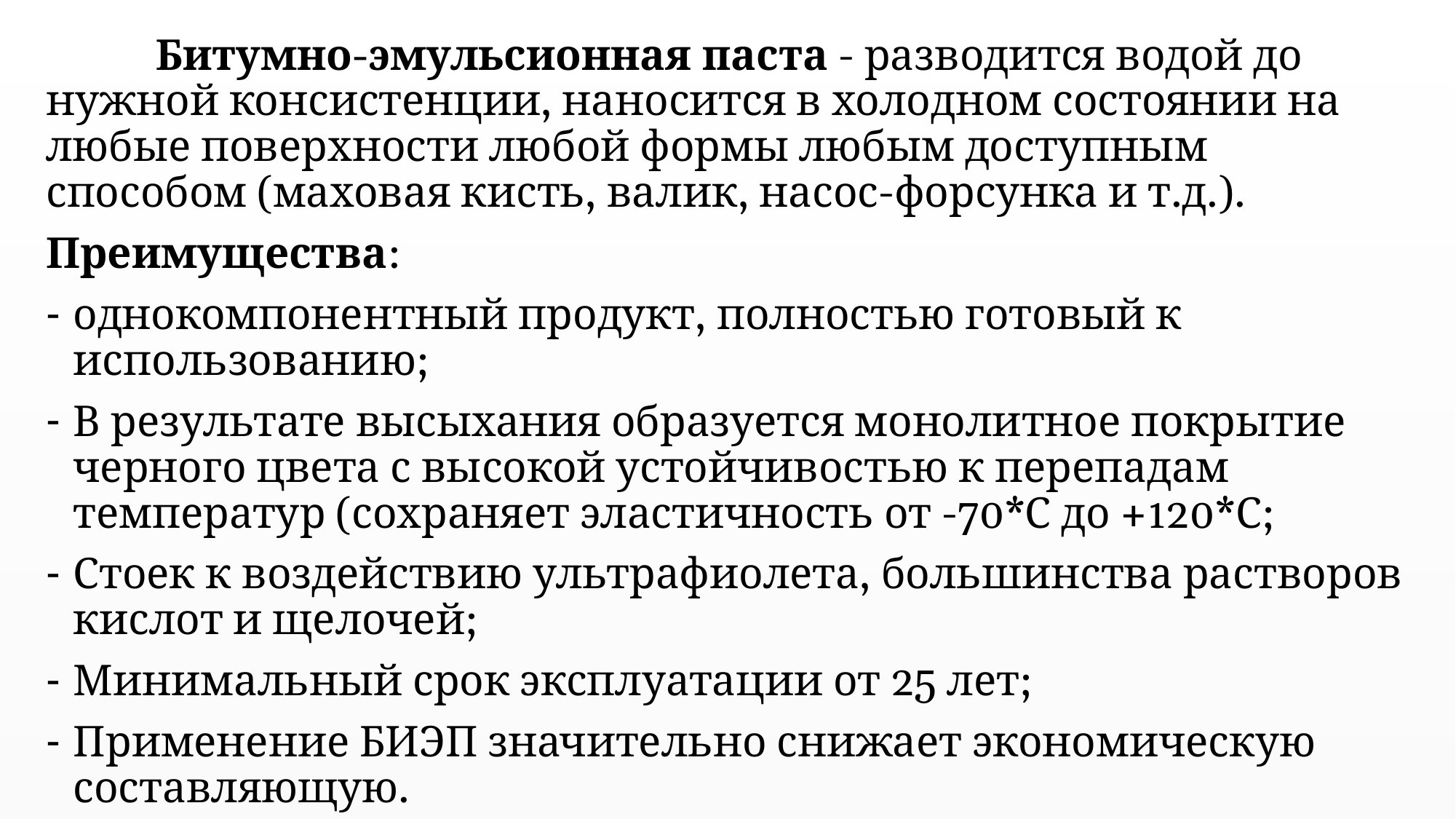

Битумно-эмульсионная паста - разводится водой до нужной консистенции, наносится в холодном состоянии на любые поверхности любой формы любым доступным способом (маховая кисть, валик, насос-форсунка и т.д.).
Преимущества:
однокомпонентный продукт, полностью готовый к использованию;
В результате высыхания образуется монолитное покрытие черного цвета с высокой устойчивостью к перепадам температур (сохраняет эластичность от -70*С до +120*С;
Стоек к воздействию ультрафиолета, большинства растворов кислот и щелочей;
Минимальный срок эксплуатации от 25 лет;
Применение БИЭП значительно снижает экономическую составляющую.